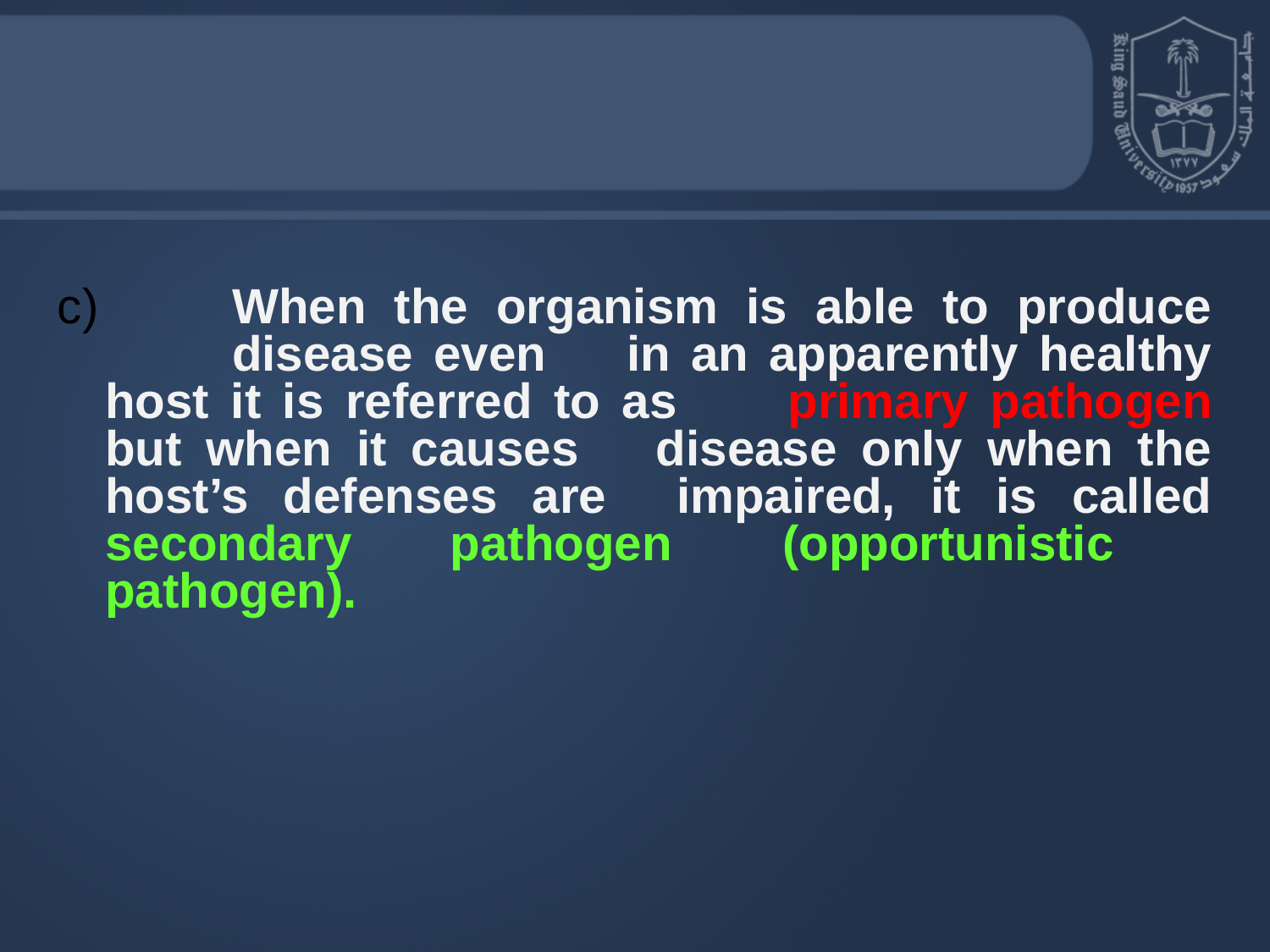

c)		When the organism is able to produce 	disease even 	in an apparently healthy host it is referred to as 	primary pathogen but when it causes 	disease only when the host’s defenses are 	impaired, it is called secondary pathogen 	(opportunistic  pathogen).